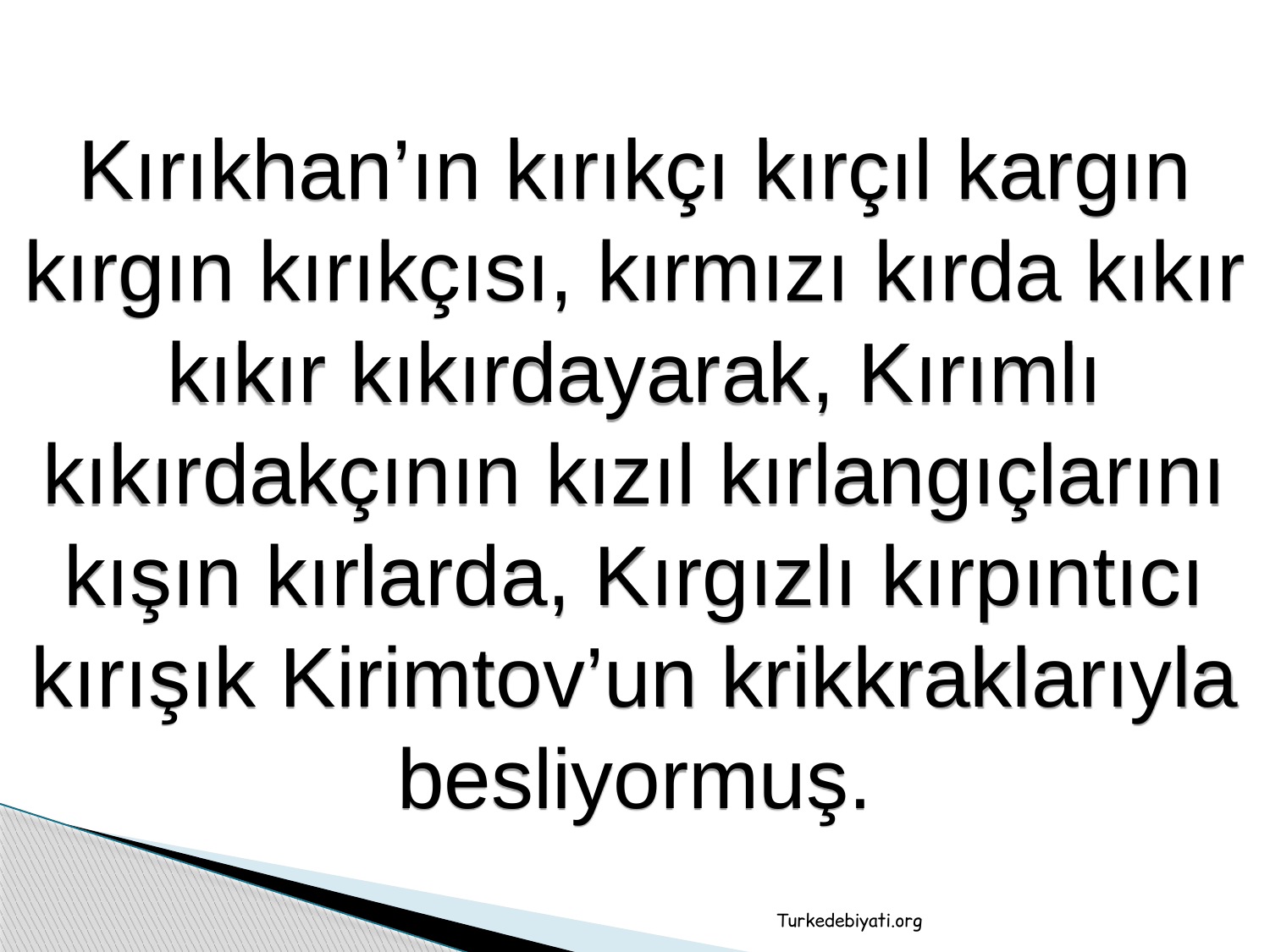

Kırıkhan’ın kırıkçı kırçıl kargın kırgın kırıkçısı, kırmızı kırda kıkır kıkır kıkırdayarak, Kırımlı kıkırdakçının kızıl kırlangıçlarını kışın kırlarda, Kırgızlı kırpıntıcı kırışık Kirimtov’un krikkraklarıyla besliyormuş.
Turkedebiyati.org